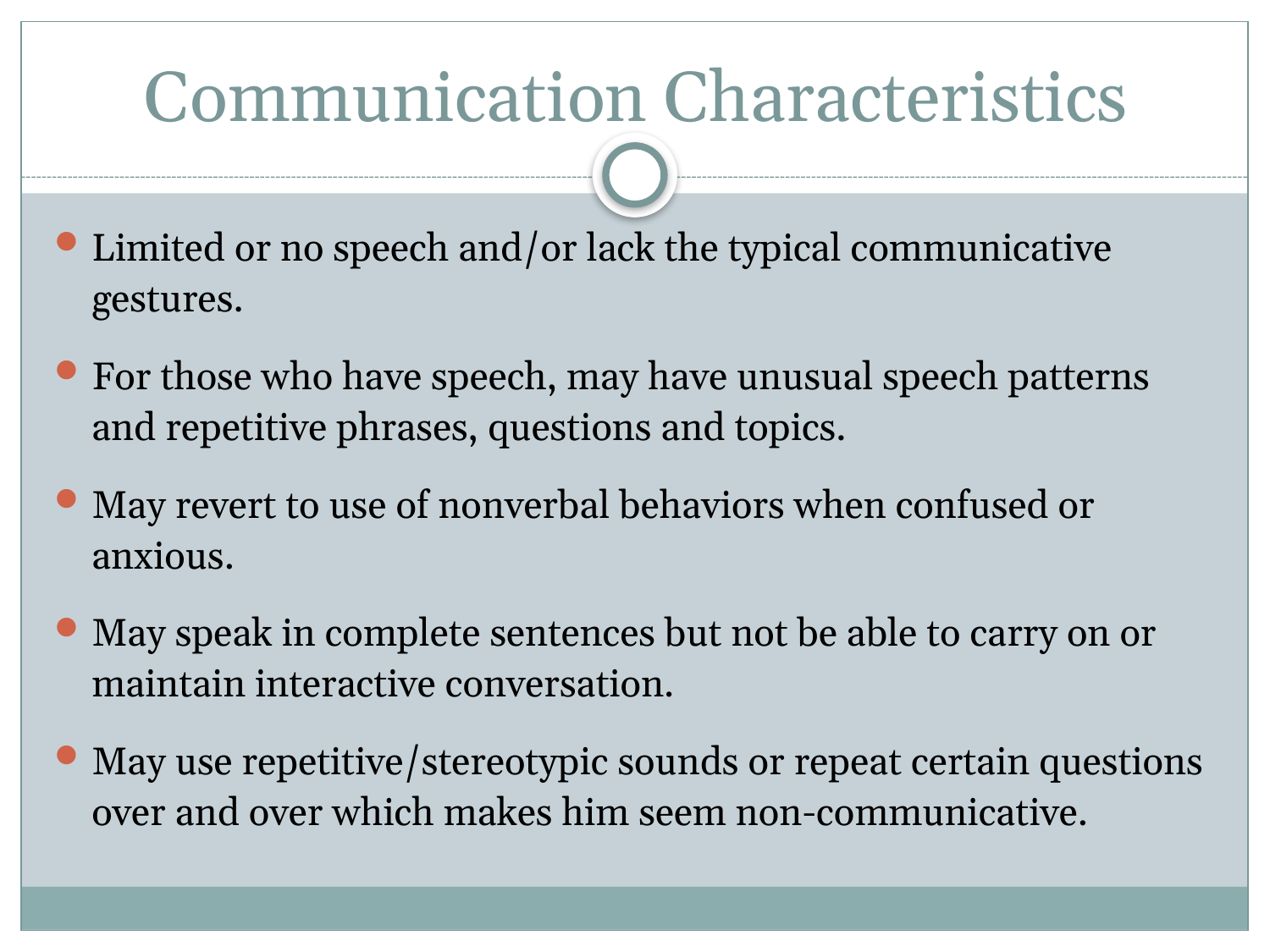

# Communication Characteristics
Limited or no speech and/or lack the typical communicative gestures.
For those who have speech, may have unusual speech patterns and repetitive phrases, questions and topics.
May revert to use of nonverbal behaviors when confused or anxious.
May speak in complete sentences but not be able to carry on or maintain interactive conversation.
May use repetitive/stereotypic sounds or repeat certain questions over and over which makes him seem non-communicative.